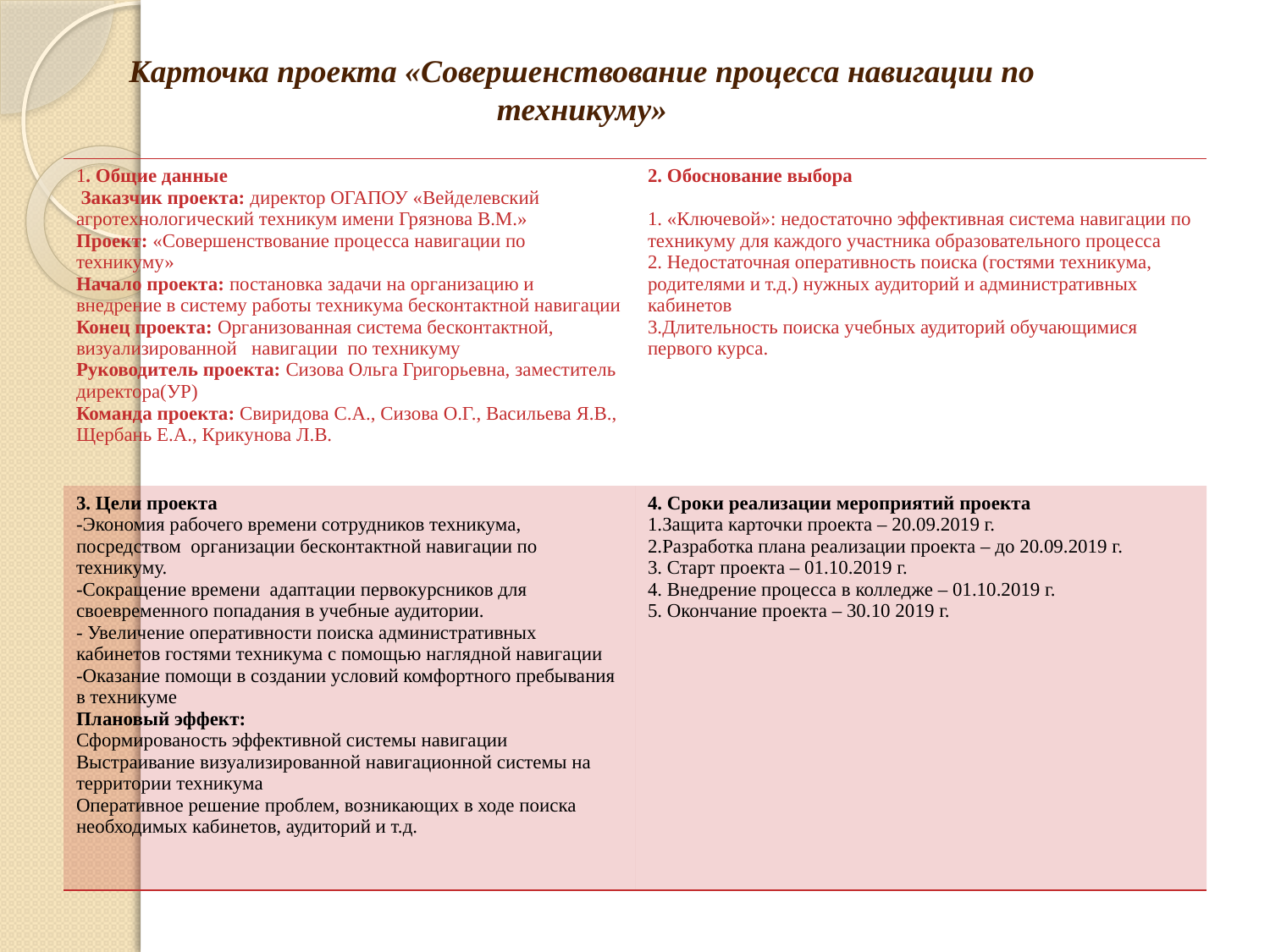

# Карточка проекта «Совершенствование процесса навигации по техникуму»
| 1. Общие данные  Заказчик проекта: директор ОГАПОУ «Вейделевский агротехнологический техникум имени Грязнова В.М.» Проект: «Совершенствование процесса навигации по техникуму» Начало проекта: постановка задачи на организацию и внедрение в систему работы техникума бесконтактной навигации Конец проекта: Организованная система бесконтактной, визуализированной навигации по техникуму Руководитель проекта: Сизова Ольга Григорьевна, заместитель директора(УР) Команда проекта: Свиридова С.А., Сизова О.Г., Васильева Я.В., Щербань Е.А., Крикунова Л.В. | 2. Обоснование выбора   1. «Ключевой»: недостаточно эффективная система навигации по техникуму для каждого участника образовательного процесса 2. Недостаточная оперативность поиска (гостями техникума, родителями и т.д.) нужных аудиторий и административных кабинетов 3.Длительность поиска учебных аудиторий обучающимися первого курса. |
| --- | --- |
| 3. Цели проекта -Экономия рабочего времени сотрудников техникума, посредством организации бесконтактной навигации по техникуму. -Сокращение времени адаптации первокурсников для своевременного попадания в учебные аудитории. - Увеличение оперативности поиска административных кабинетов гостями техникума с помощью наглядной навигации -Оказание помощи в создании условий комфортного пребывания в техникуме Плановый эффект: Сформированость эффективной системы навигации Выстраивание визуализированной навигационной системы на территории техникума Оперативное решение проблем, возникающих в ходе поиска необходимых кабинетов, аудиторий и т.д. | 4. Сроки реализации мероприятий проекта 1.Защита карточки проекта – 20.09.2019 г. 2.Разработка плана реализации проекта – до 20.09.2019 г. 3. Старт проекта – 01.10.2019 г. 4. Внедрение процесса в колледже – 01.10.2019 г. 5. Окончание проекта – 30.10 2019 г. |